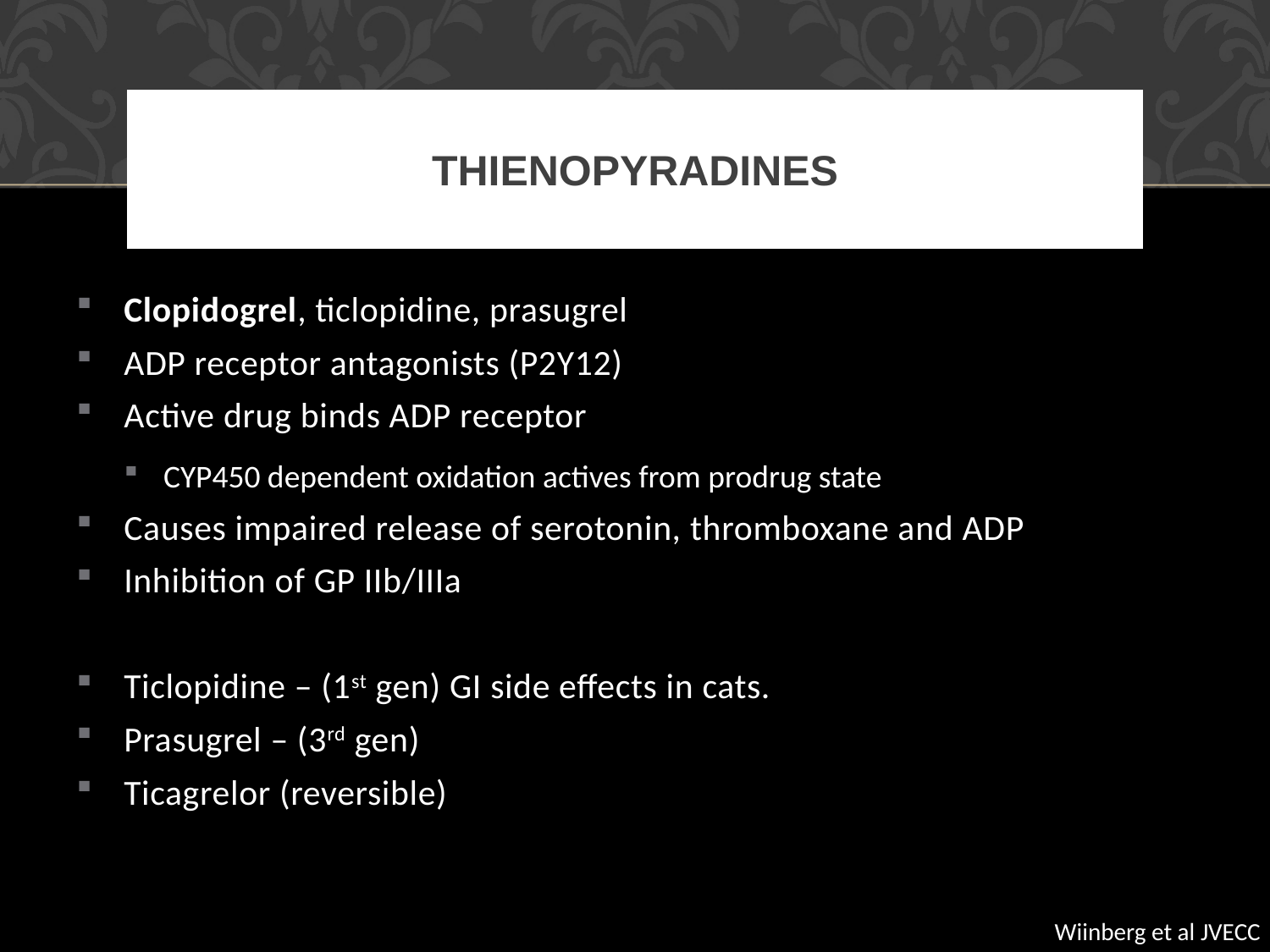

# thienopyradines
Clopidogrel, ticlopidine, prasugrel
ADP receptor antagonists (P2Y12)
Active drug binds ADP receptor
CYP450 dependent oxidation actives from prodrug state
Causes impaired release of serotonin, thromboxane and ADP
Inhibition of GP IIb/IIIa

Ticlopidine – (1st gen) GI side effects in cats.
Prasugrel – (3rd gen)
Ticagrelor (reversible)
Wiinberg et al JVECC